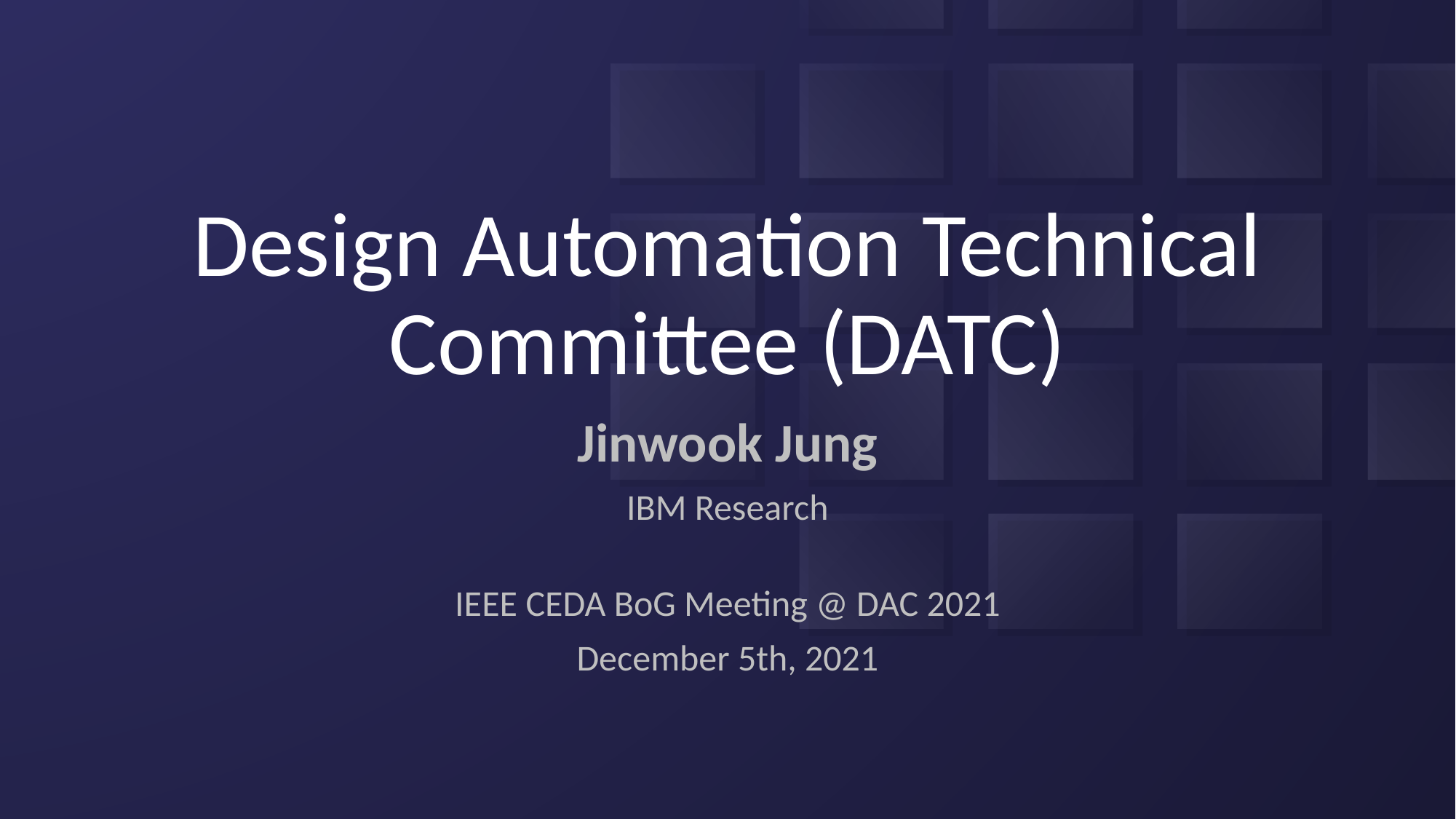

# Design Automation Technical Committee (DATC)
Jinwook Jung
IBM Research

IEEE CEDA BoG Meeting @ DAC 2021
December 5th, 2021